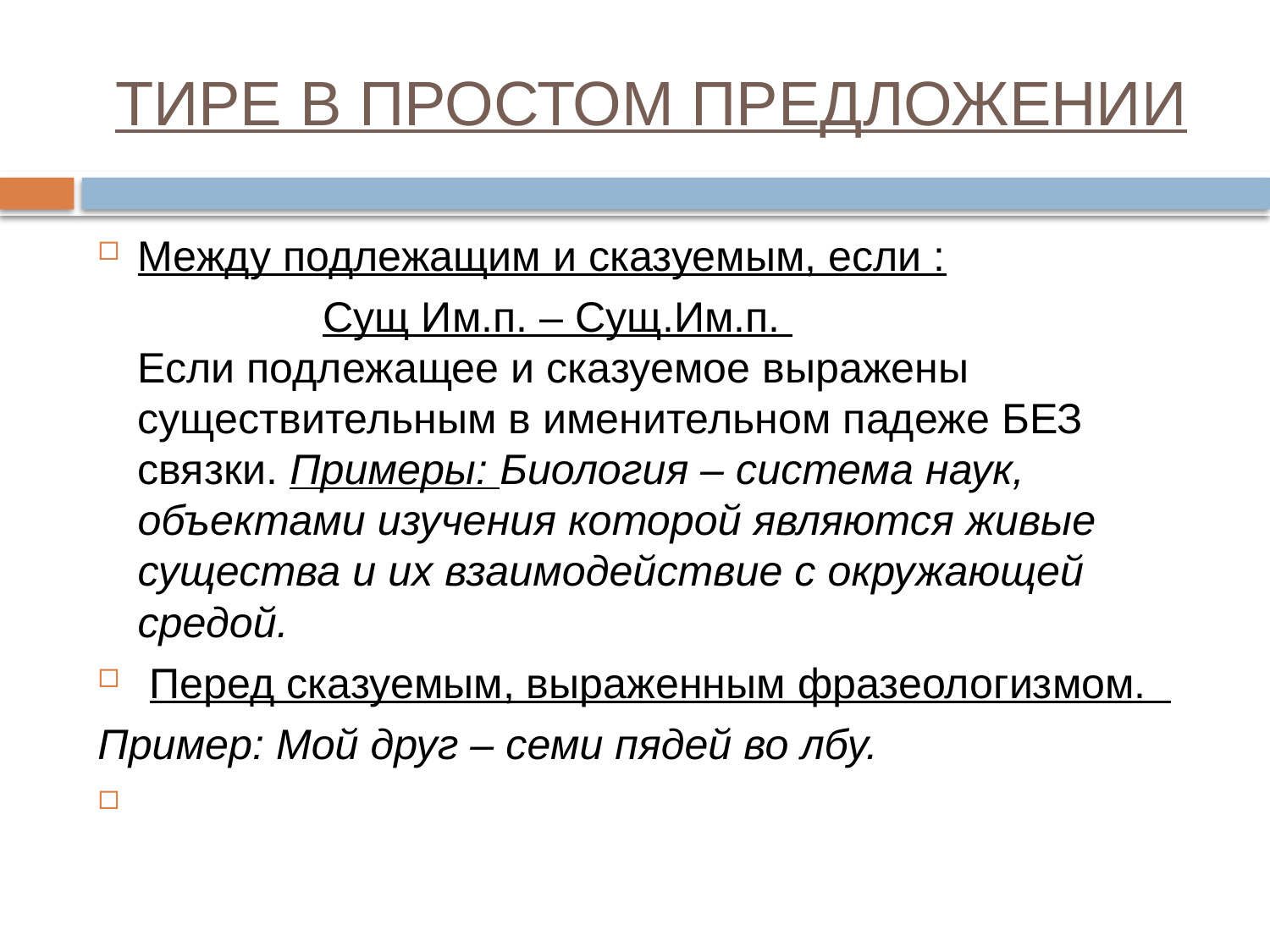

# ТИРЕ В ПРОСТОМ ПРЕДЛОЖЕНИИ
Между подлежащим и сказуемым, если :
                   Сущ Им.п. – Сущ.Им.п. 
Если подлежащее и сказуемое выражены существительным в именительном падеже БЕЗ связки. Примеры: Биология – система наук, объектами изучения которой являются живые существа и их взаимодействие с окружающей средой.
 Перед сказуемым, выраженным фразеологизмом.
Пример: Мой друг – семи пядей во лбу.